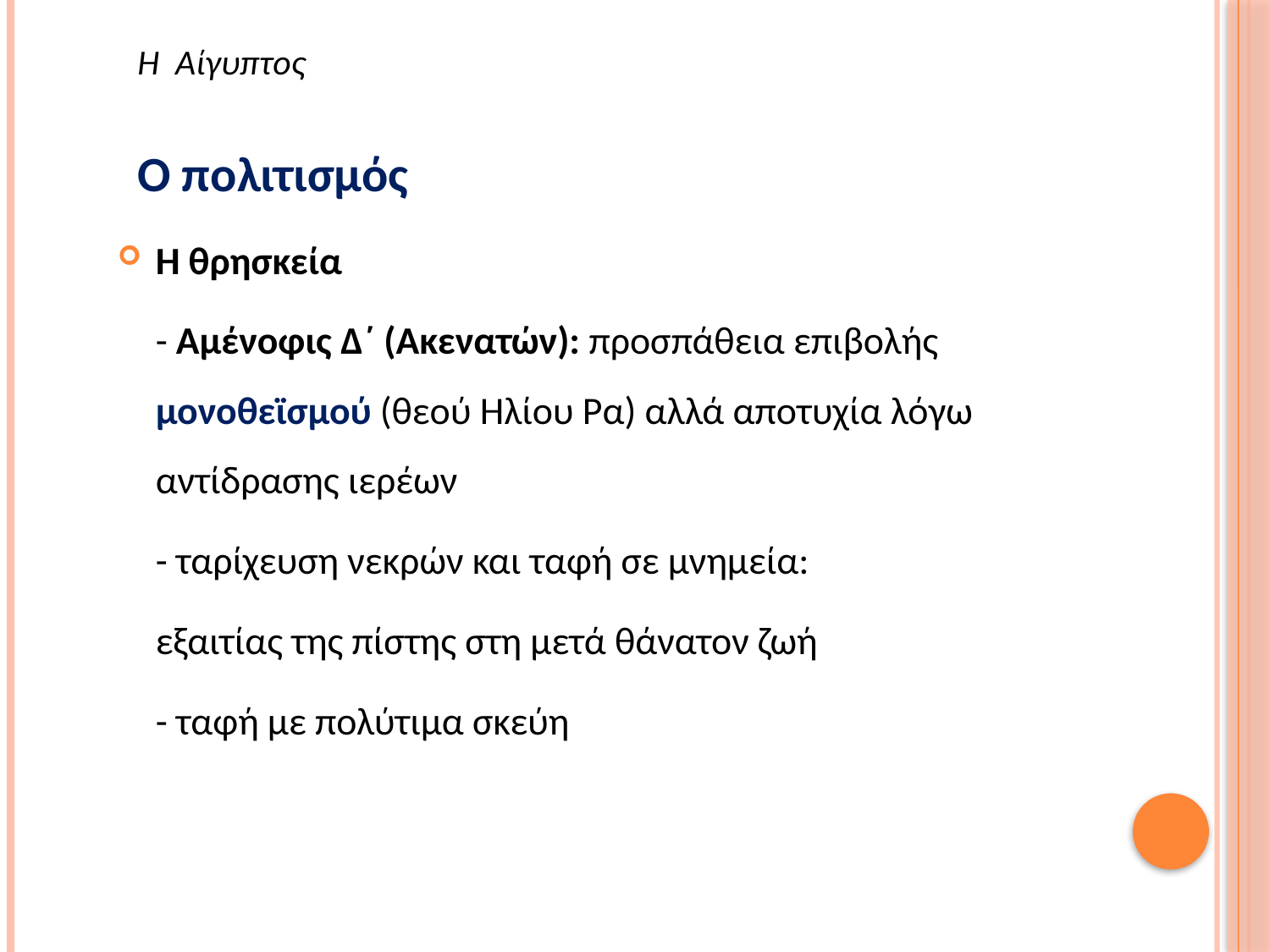

Η  Αίγυπτος
Ο πολιτισμός
Η θρησκεία
	- Αμένοφις Δ΄ (Ακενατών): προσπάθεια επιβολής μονοθεϊσμού (θεού Ηλίου Ρα) αλλά αποτυχία λόγω αντίδρασης ιερέων
	- ταρίχευση νεκρών και ταφή σε μνημεία:
	εξαιτίας της πίστης στη μετά θάνατον ζωή
	- ταφή με πολύτιμα σκεύη